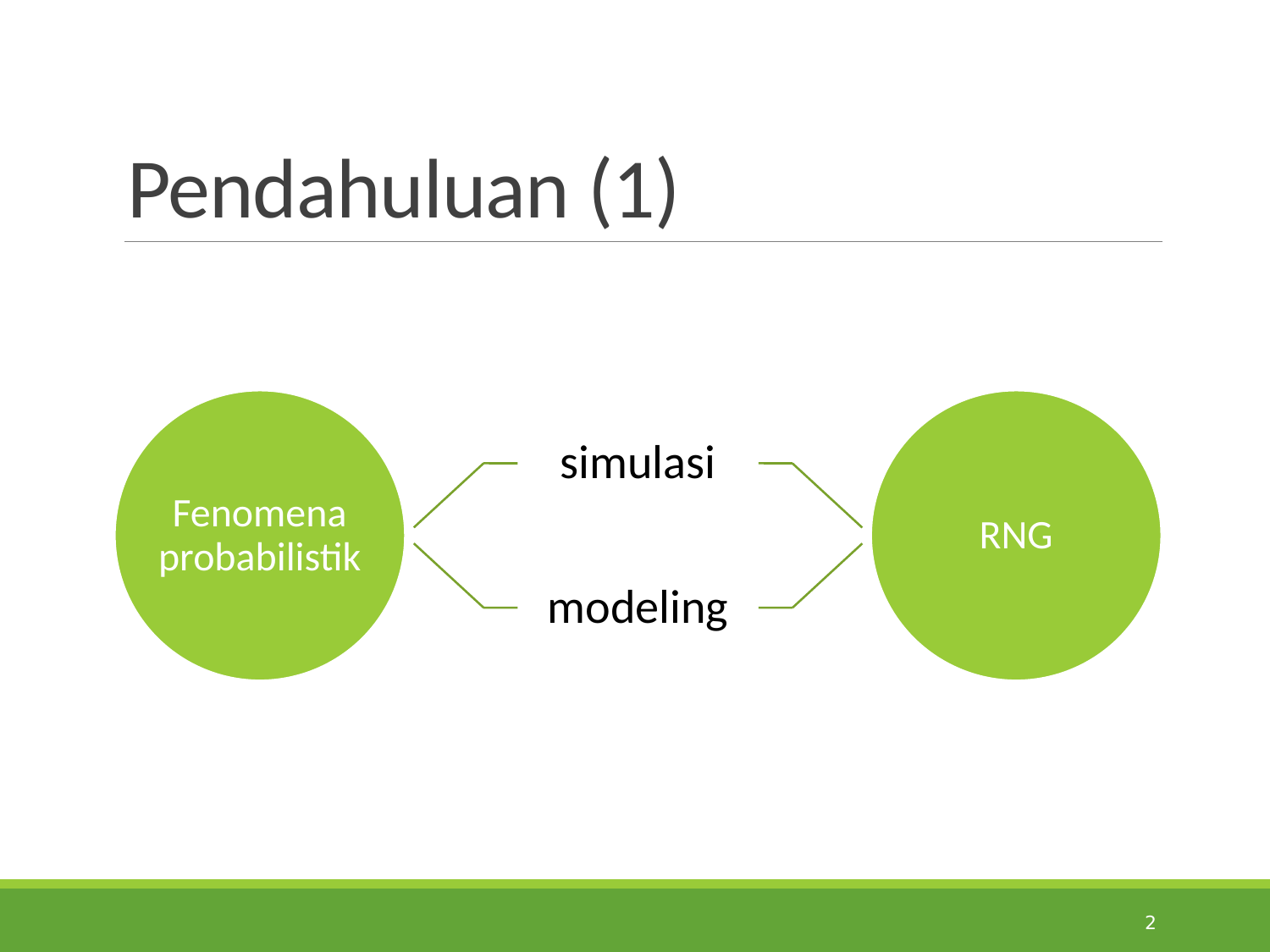

# Pendahuluan (1)
Fenomena probabilistik
simulasi
modeling
RNG
2